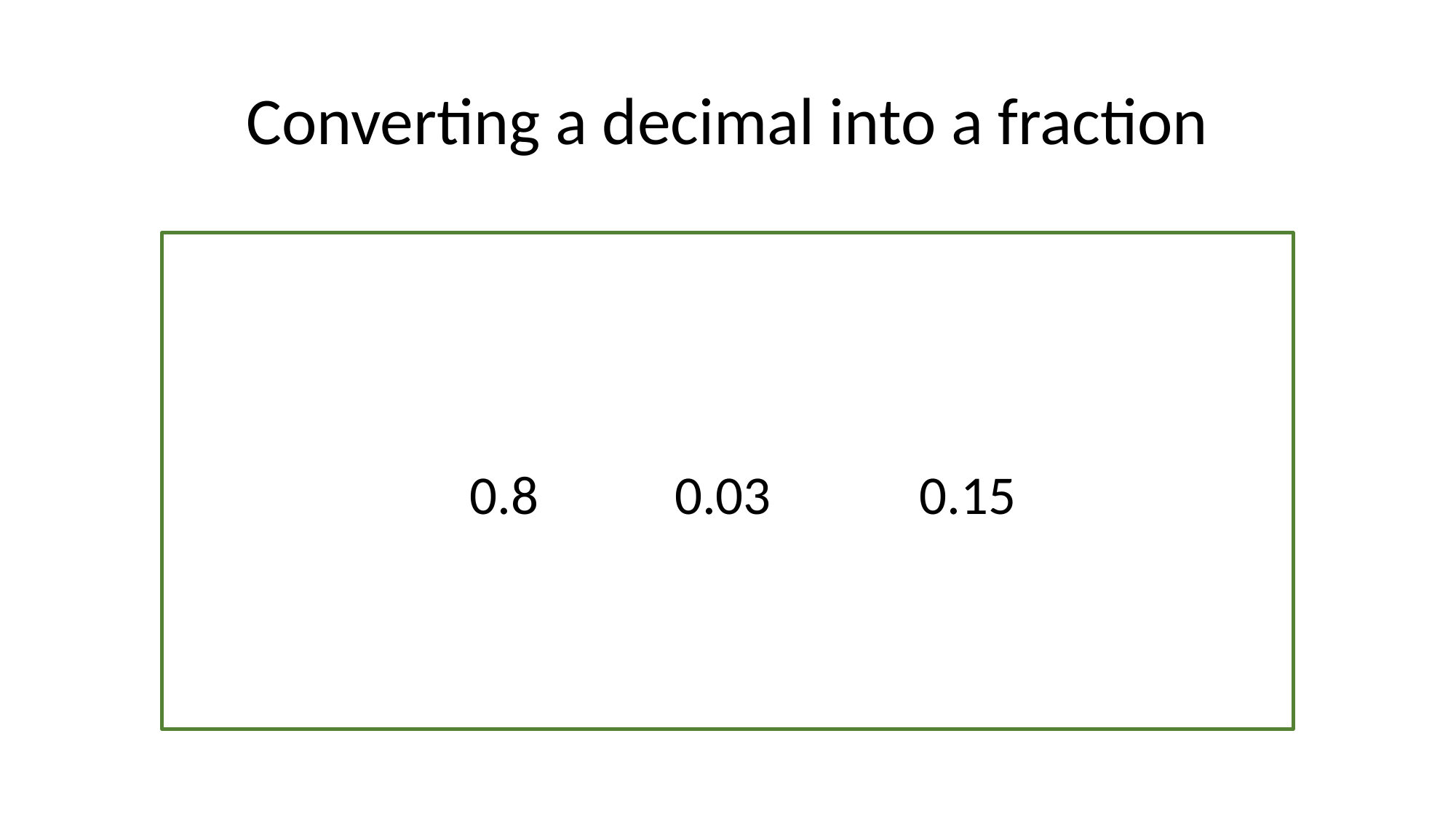

# Converting a decimal into a fraction

                        0.8           0.03            0.15